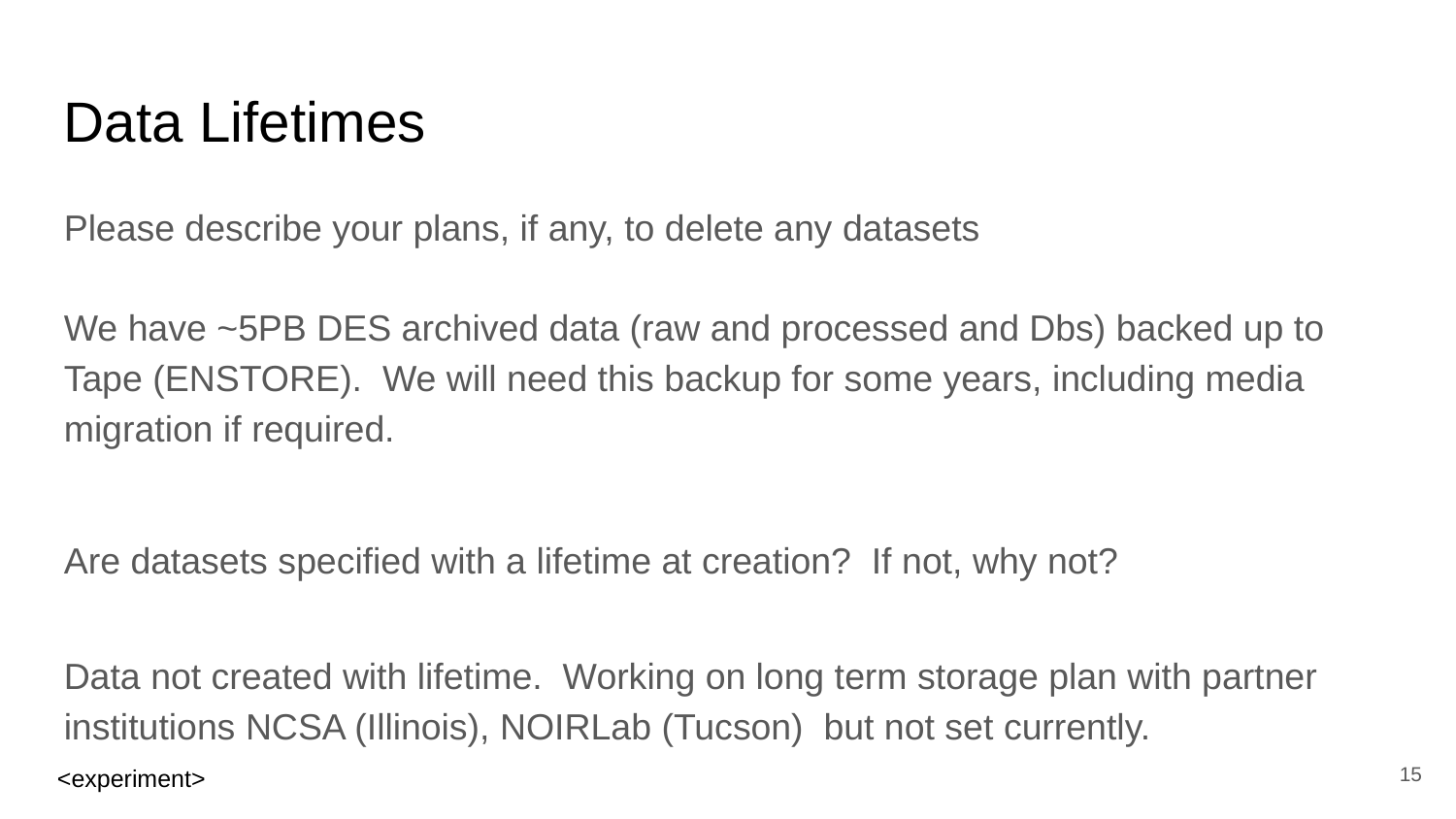

Data Lifetimes
Please describe your plans, if any, to delete any datasets

We have ~5PB DES archived data (raw and processed and Dbs) backed up to
Tape (ENSTORE).  We will need this backup for some years, including media
migration if required.

Are datasets specified with a lifetime at creation?  If not, why not?
Data not created with lifetime.  Working on long term storage plan with partner institutions NCSA (Illinois), NOIRLab (Tucson)  but not set currently.
15